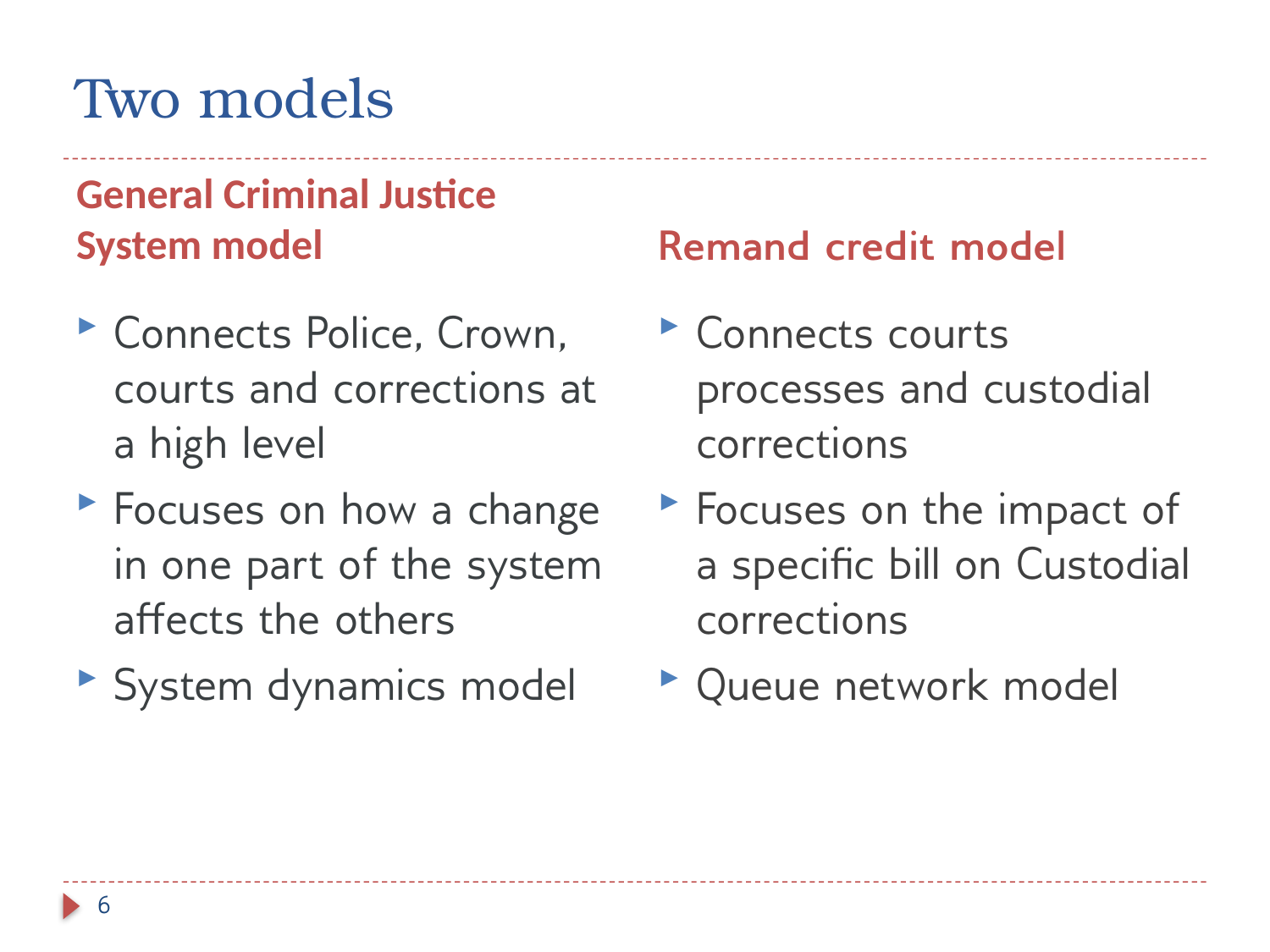

# Two models
General Criminal Justice System model
Remand credit model
Connects Police, Crown, courts and corrections at a high level
Focuses on how a change in one part of the system affects the others
System dynamics model

Connects courts processes and custodial corrections
Focuses on the impact of a specific bill on Custodial corrections
Queue network model
6